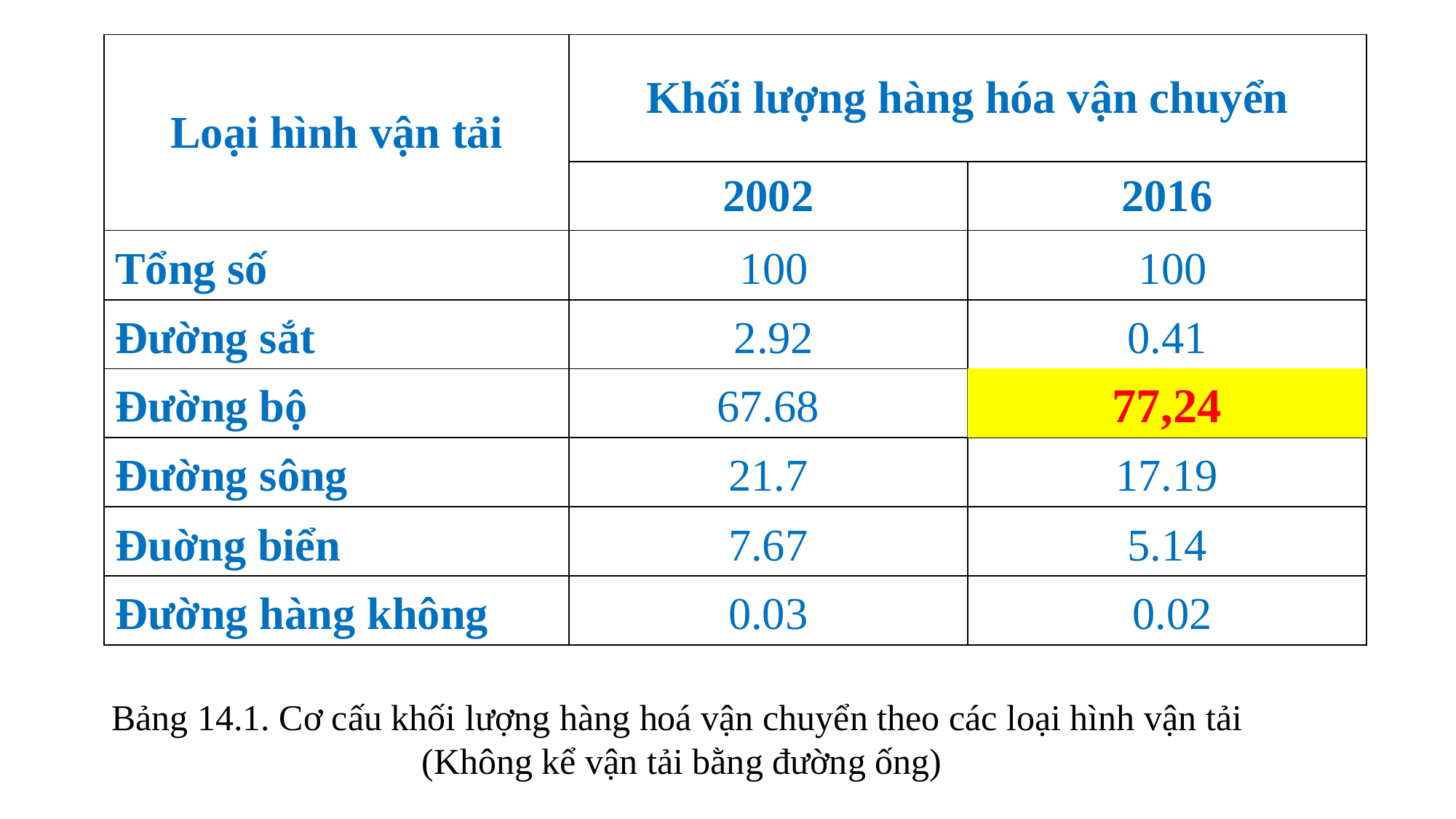

| Loại hình vận tải | Khối lượng hàng hóa vận chuyển |  |
| --- | --- | --- |
|  | 2002 | 2016 |
| Tổng số | 100 | 100 |
| Đường sắt | 2.92 | 0.41 |
| Đường bộ | 67.68 | 77.24 |
| Đường sông | 21.7 | 17.19 |
| Đuờng biển | 7.67 | 5.14 |
| Đường hàng không | 0.03 | 0.02 |
           77,24
Bảng 14.1. Cơ cấu khối lượng hàng hoá vận chuyển theo các loại hình vận tải  (Không kể vận tải bằng đường ống)